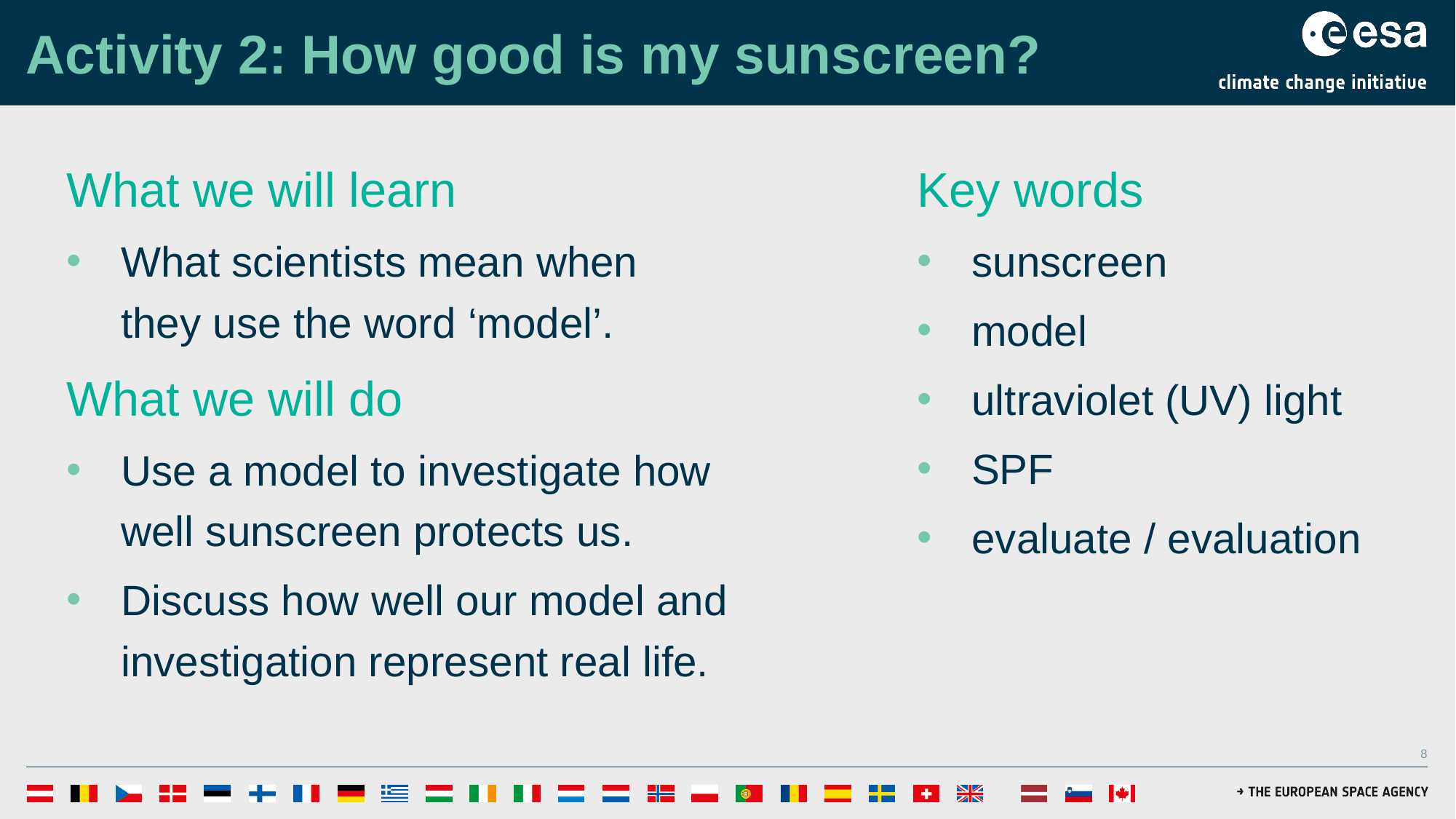

# Activity 2: How good is my sunscreen?
What we will learn
What scientists mean when
they use the word ‘model’.
What we will do
Use a model to investigate how
well sunscreen protects us.
Discuss how well our model and investigation represent real life.
Key words
sunscreen
model
ultraviolet (UV) light
SPF
evaluate / evaluation